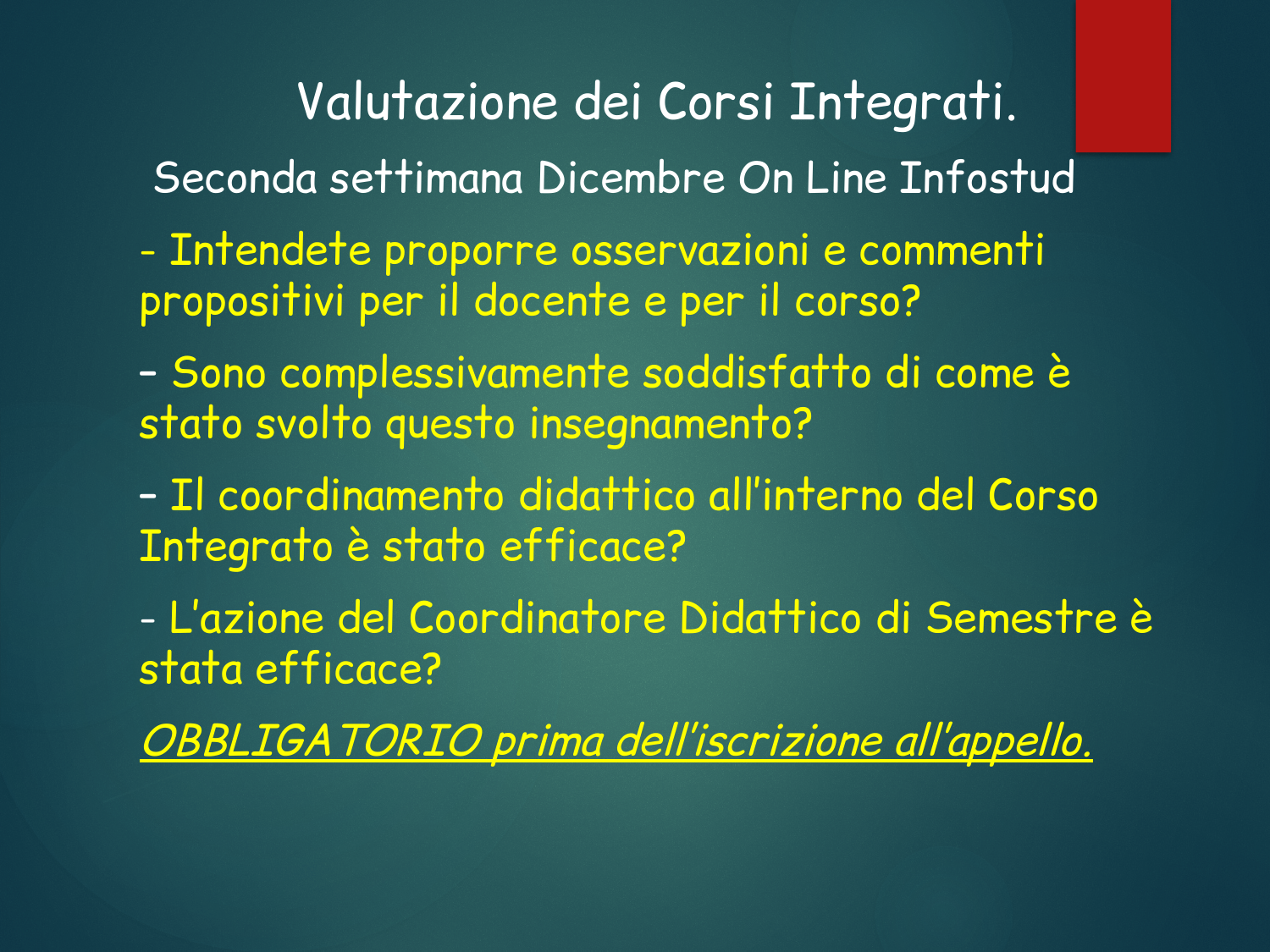

Valutazione dei Corsi Integrati.
 Seconda settimana Dicembre On Line Infostud
- Intendete proporre osservazioni e commenti propositivi per il docente e per il corso?
– Sono complessivamente soddisfatto di come è stato svolto questo insegnamento?
– Il coordinamento didattico all’interno del Corso Integrato è stato efficace?
- L’azione del Coordinatore Didattico di Semestre è stata efficace?
OBBLIGATORIO prima dell’iscrizione all’appello.